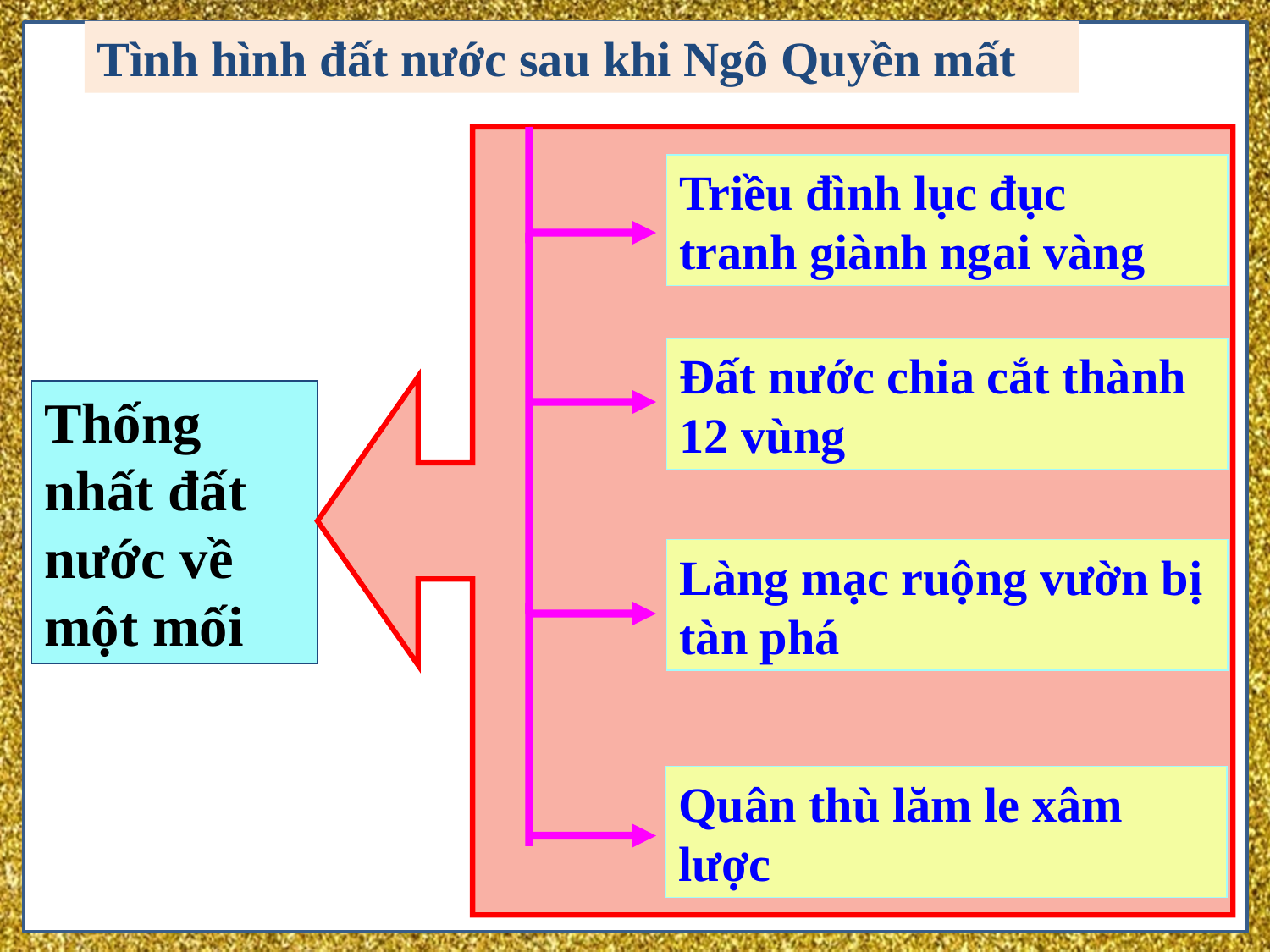

Tình hình đất nước sau khi Ngô Quyền mất

Triều đình lục đục
tranh giành ngai vàng

Đất nước chia cắt thành 12 vùng
Thống nhất đất nước về một mối

Làng mạc ruộng vườn bị tàn phá

Quân thù lăm le xâm lược